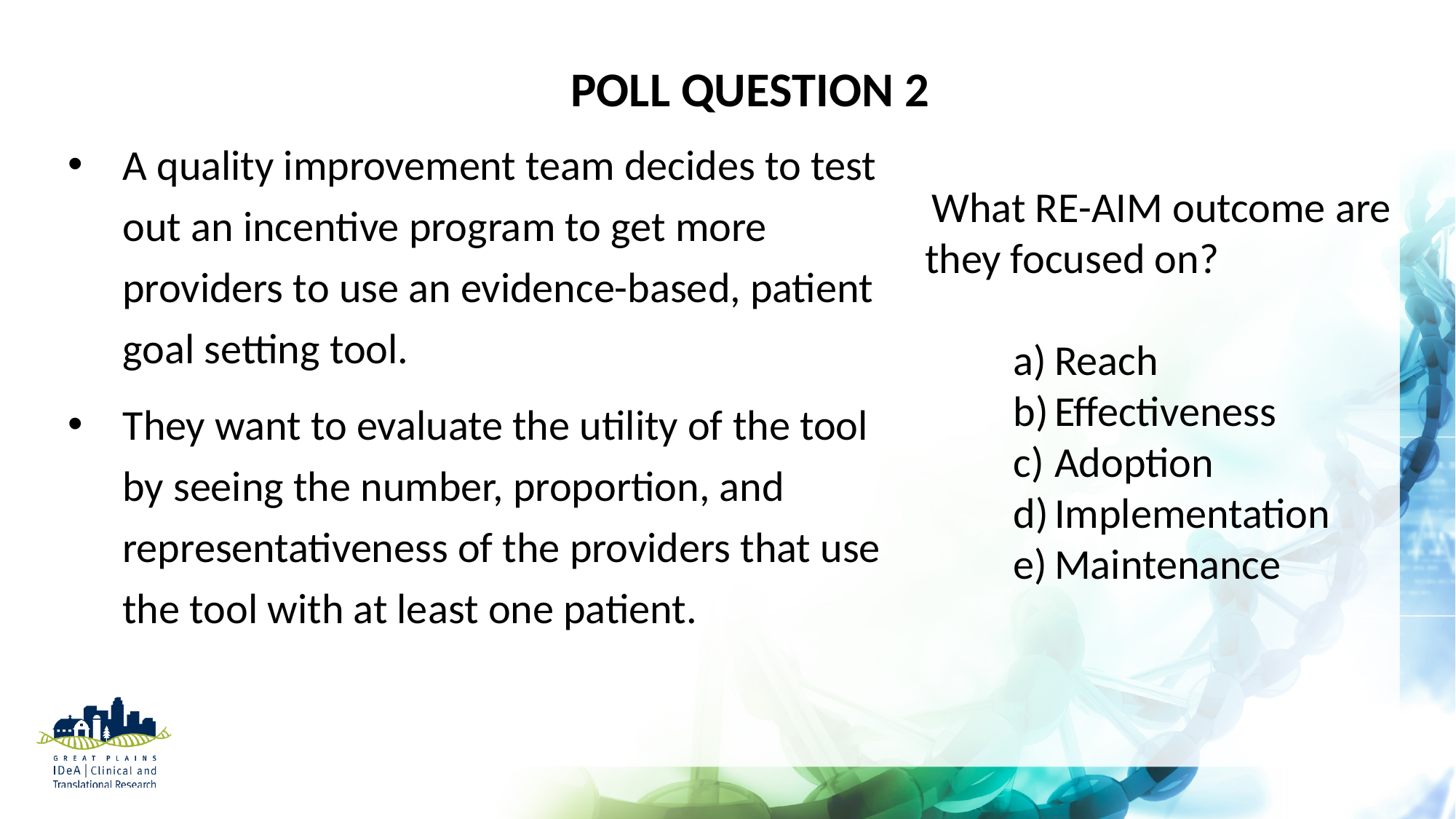

# Poll Question 2
A quality improvement team decides to test out an incentive program to get more providers to use an evidence-based, patient goal setting tool.
They want to evaluate the utility of the tool by seeing the number, proportion, and representativeness of the providers that use the tool with at least one patient.
 What RE-AIM outcome are they focused on?

Reach
Effectiveness
Adoption
Implementation
Maintenance